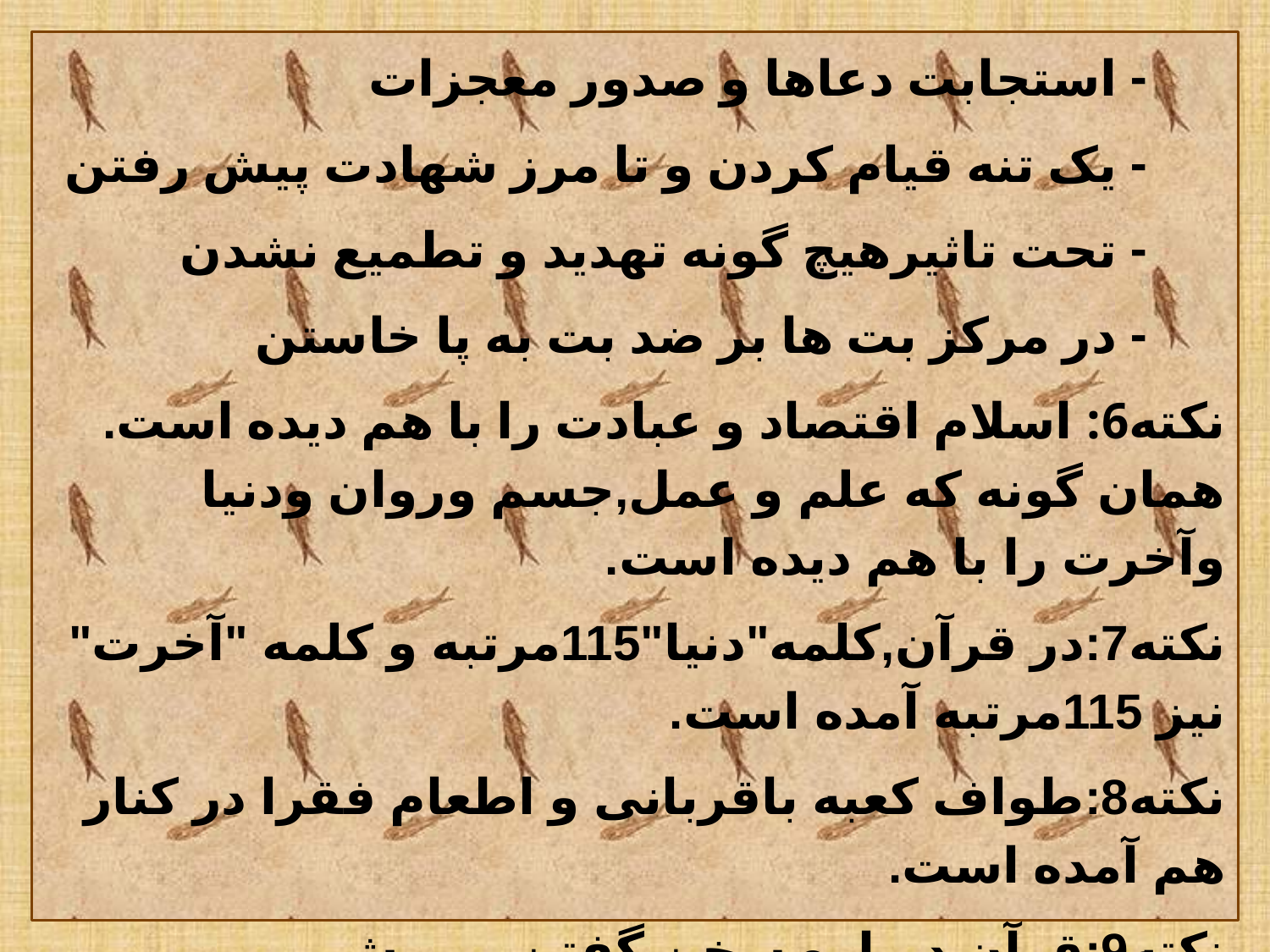

- استجابت دعاها و صدور معجزات
      - یک تنه قیام کردن و تا مرز شهادت پیش رفتن
      - تحت تاثیرهیچ گونه تهدید و تطمیع نشدن
      - در مرکز بت ها بر ضد بت به پا خاستن
نکته6: اسلام اقتصاد و عبادت را با هم دیده است.  همان گونه که علم و عمل,جسم وروان ودنیا وآخرت را با هم دیده است.
نکته7:در قرآن,کلمه"دنیا"115مرتبه و کلمه "آخرت" نیز 115مرتبه آمده است.
نکته8:طواف کعبه باقربانی و اطعام فقرا در کنار هم آمده است.
نکته9:قرآن درباره سخن گفتن و روش آن ,دستورات زیبایی دارد و می فرماید:
#